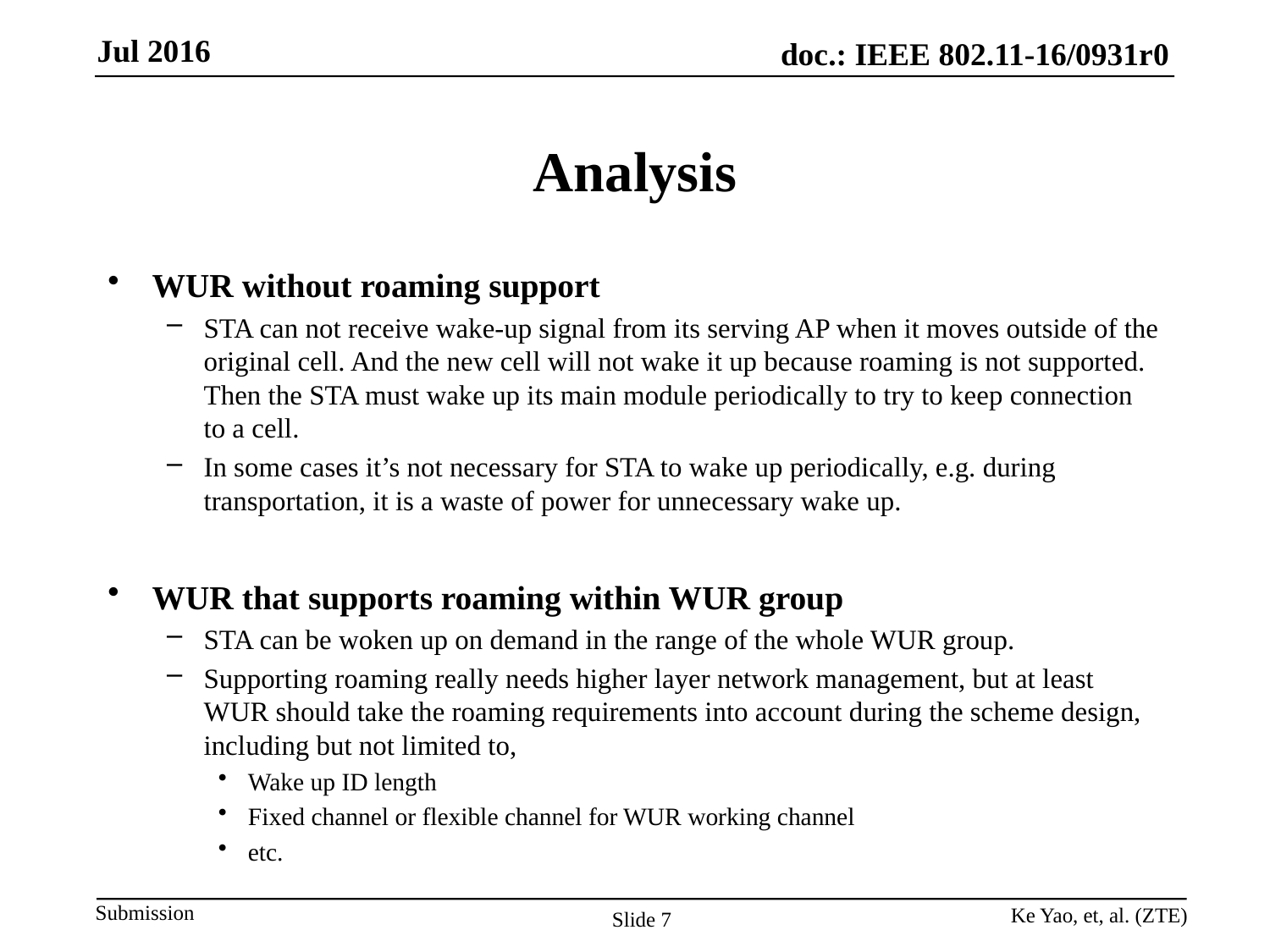

# Analysis
WUR without roaming support
STA can not receive wake-up signal from its serving AP when it moves outside of the original cell. And the new cell will not wake it up because roaming is not supported. Then the STA must wake up its main module periodically to try to keep connection to a cell.
In some cases it’s not necessary for STA to wake up periodically, e.g. during transportation, it is a waste of power for unnecessary wake up.

WUR that supports roaming within WUR group
STA can be woken up on demand in the range of the whole WUR group.
Supporting roaming really needs higher layer network management, but at least WUR should take the roaming requirements into account during the scheme design, including but not limited to,
Wake up ID length
Fixed channel or flexible channel for WUR working channel
etc.
Ke Yao, et, al. (ZTE)
Slide 7